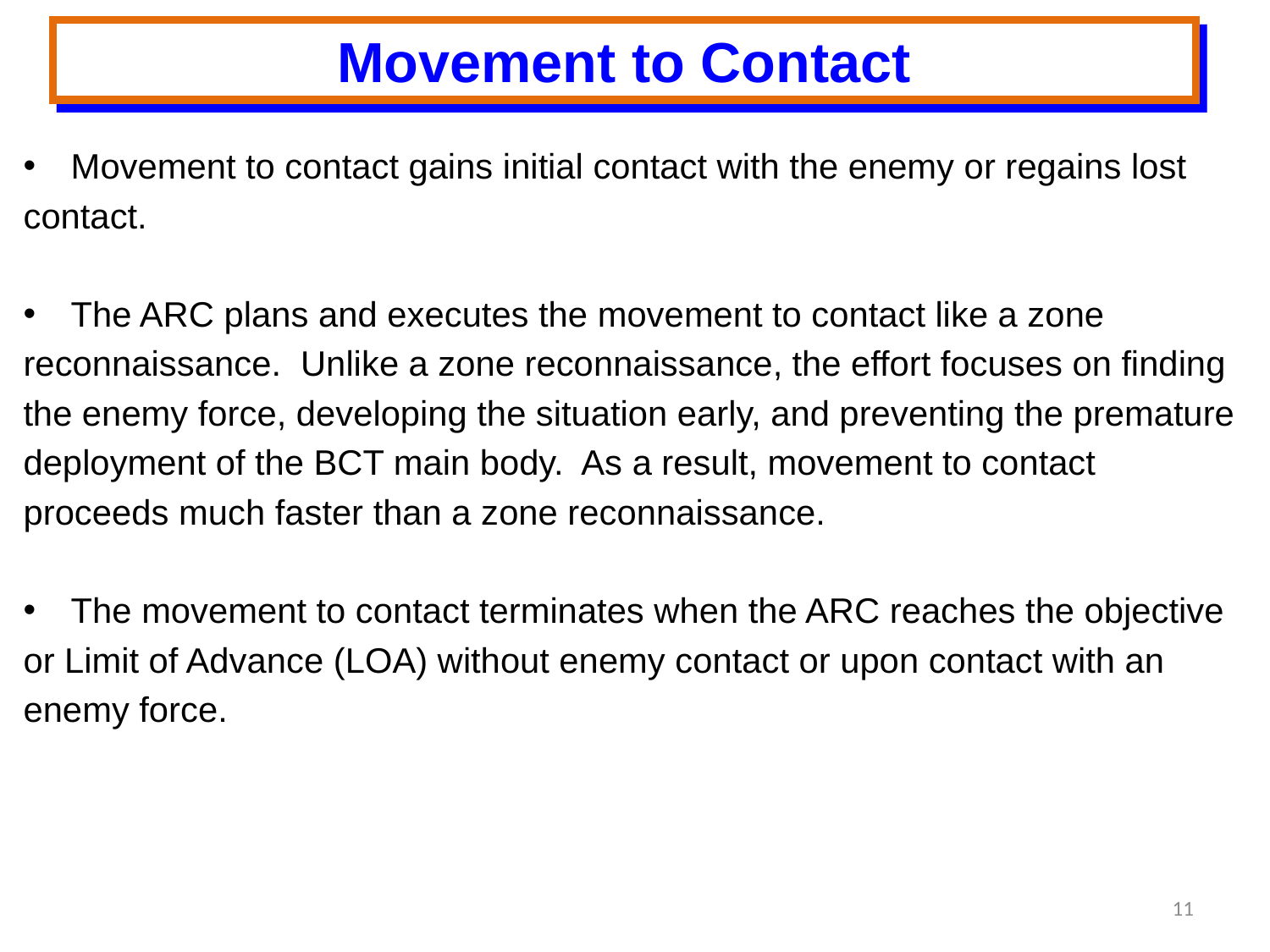

Movement to Contact
Movement to contact gains initial contact with the enemy or regains lost
contact.

The ARC plans and executes the movement to contact like a zone
reconnaissance.  Unlike a zone reconnaissance, the effort focuses on finding
the enemy force, developing the situation early, and preventing the premature
deployment of the BCT main body.  As a result, movement to contact
proceeds much faster than a zone reconnaissance.

The movement to contact terminates when the ARC reaches the objective
or Limit of Advance (LOA) without enemy contact or upon contact with an
enemy force.

11